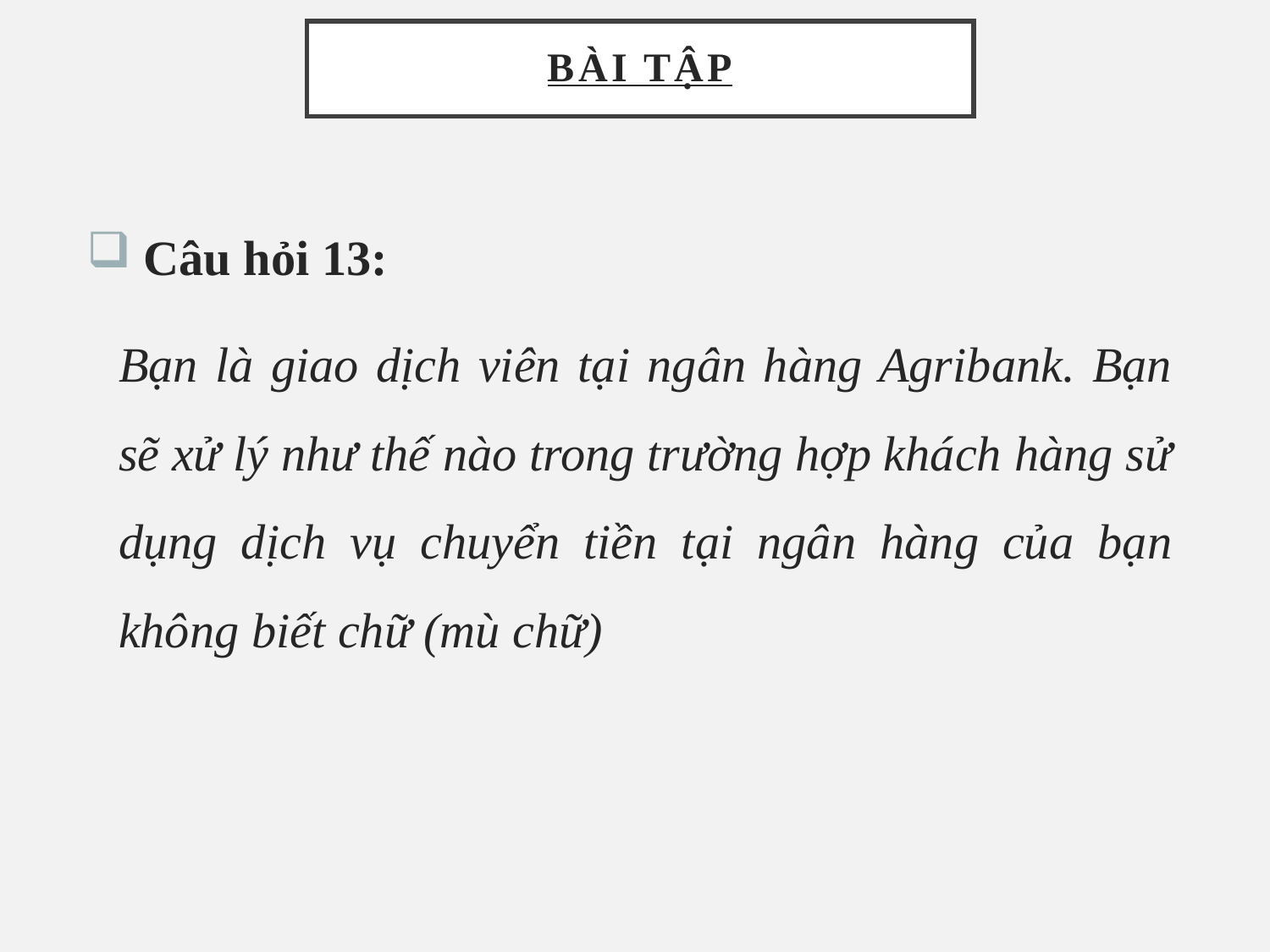

# BÀI TẬP
 Câu hỏi 13:
	Bạn là giao dịch viên tại ngân hàng Agribank. Bạn sẽ xử lý như thế nào trong trường hợp khách hàng sử dụng dịch vụ chuyển tiền tại ngân hàng của bạn không biết chữ (mù chữ)